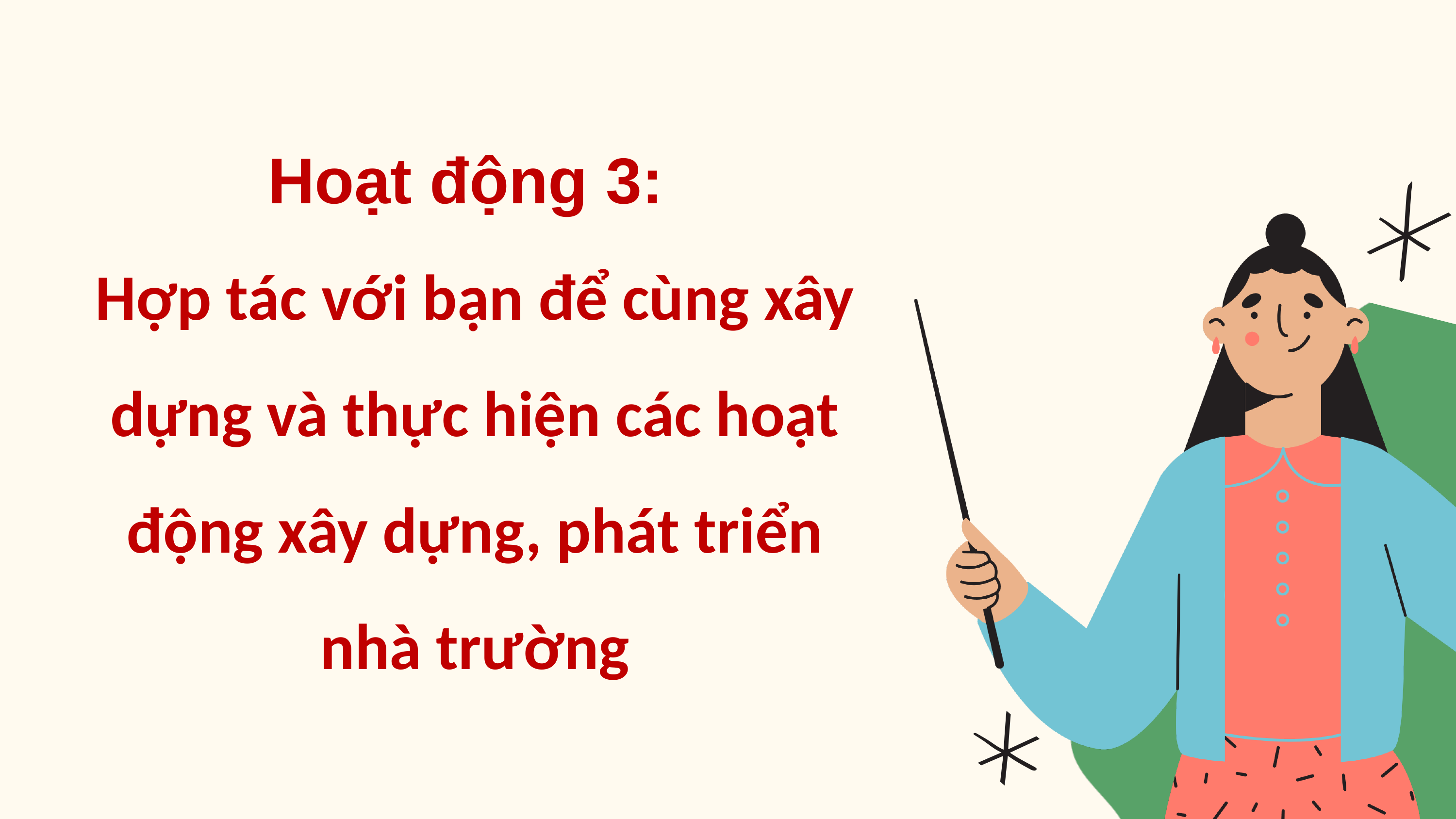

Hoạt động 3:
Hợp tác với bạn để cùng xây dựng và thực hiện các hoạt động xây dựng, phát triển nhà trường